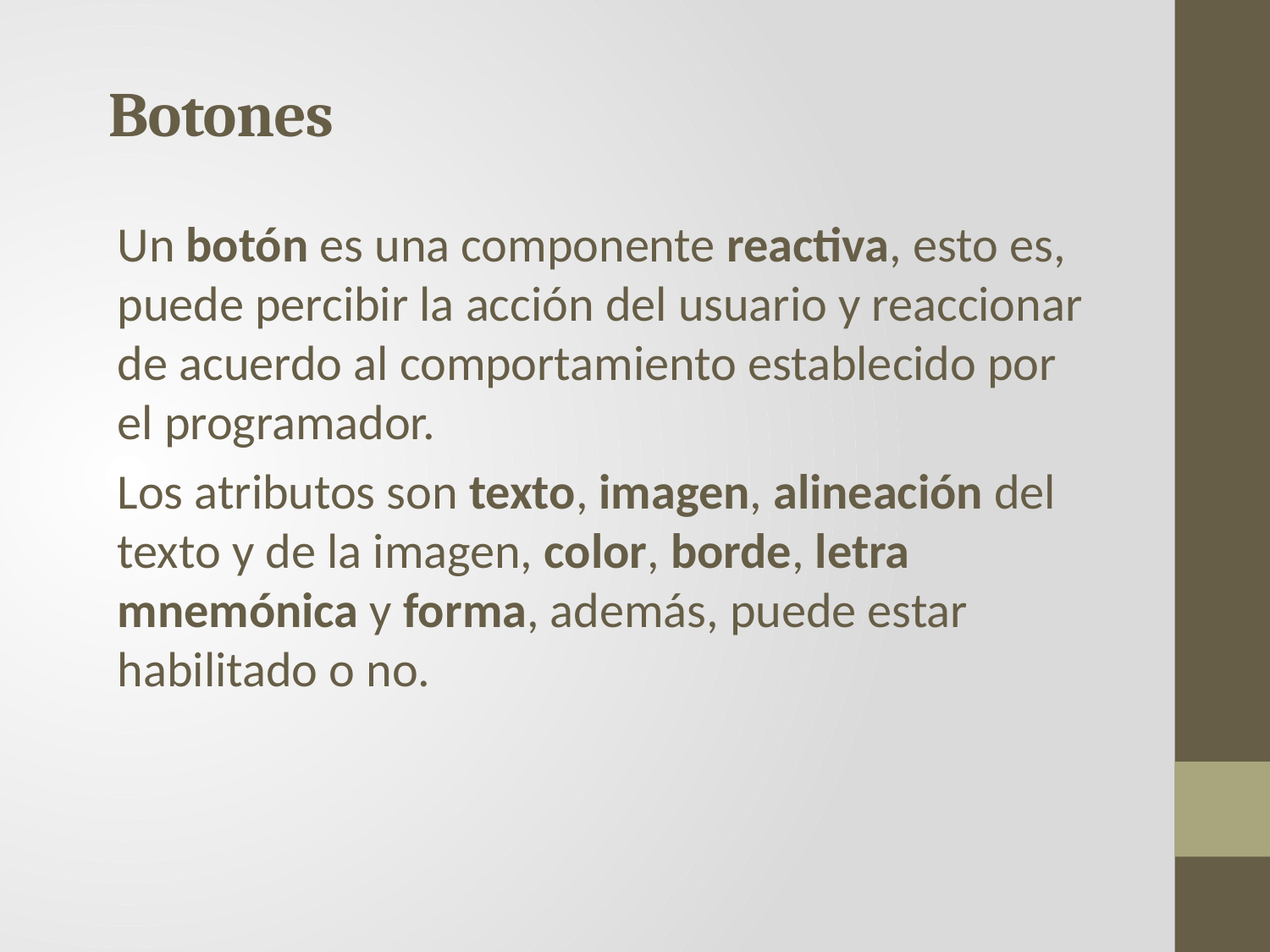

# Botones
Un botón es una componente reactiva, esto es, puede percibir la acción del usuario y reaccionar de acuerdo al comportamiento establecido por el programador.
Los atributos son texto, imagen, alineación del texto y de la imagen, color, borde, letra mnemónica y forma, además, puede estar habilitado o no.